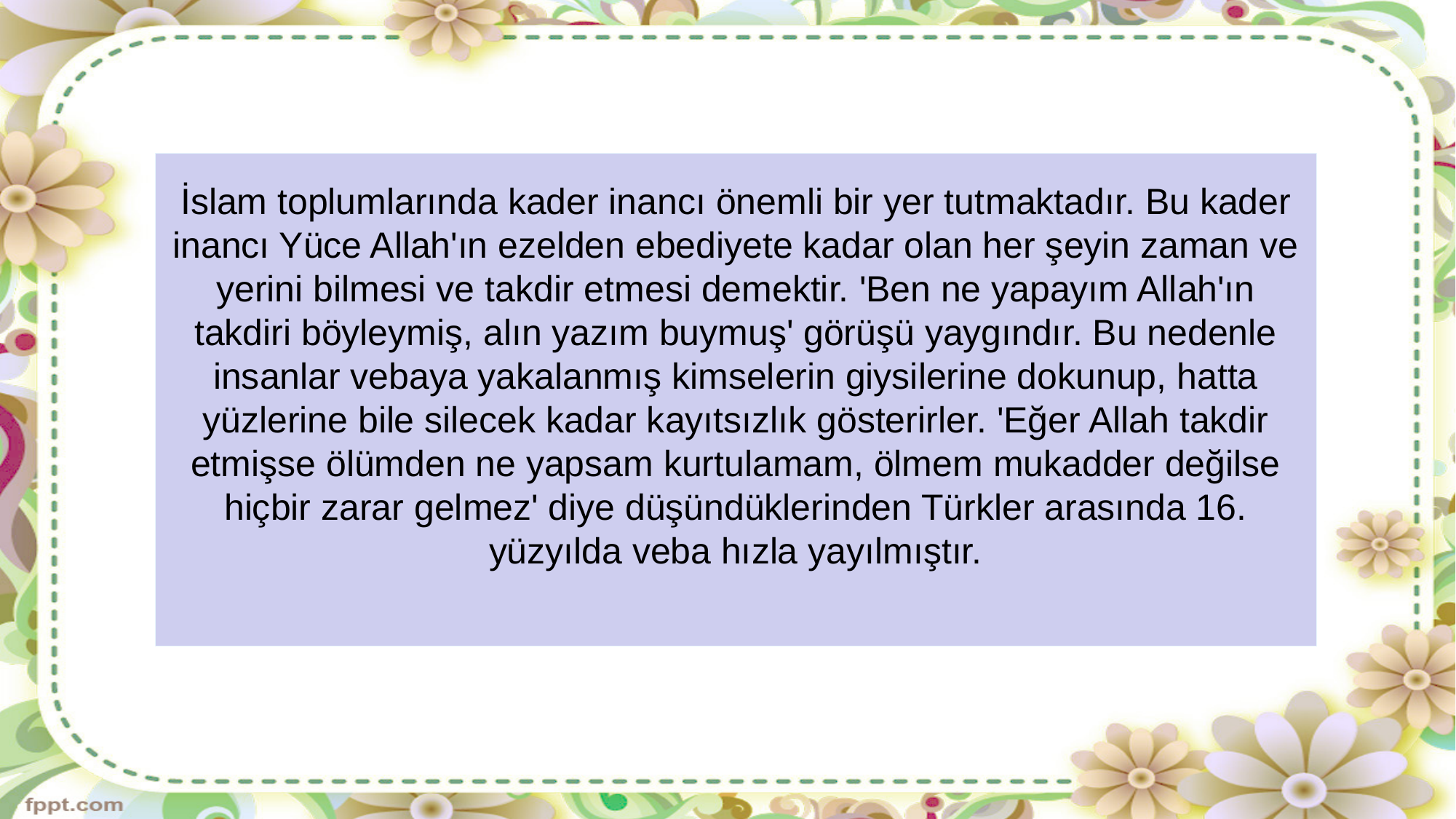

İslam toplumlarında kader inancı önemli bir yer tut­maktadır. Bu kader inancı Yüce Allah'ın ezelden ebediyete kadar olan her şeyin zaman ve yerini bilmesi ve takdir et­mesi demektir. 'Ben ne yapayım Allah'ın takdiri böyleymiş, alın yazım buymuş' görüşü yaygındır. Bu nedenle insanlar vebaya yakalanmış kimselerin giysilerine doku­nup, hatta yüzlerine bile silecek kadar kayıtsızlık gösterir­ler. 'Eğer Allah takdir etmişse ölümden ne yapsam kurtulamam, ölmem mukadder değilse hiçbir zarar gel­mez' diye düşündüklerinden Türkler arasında 16. yüzyılda veba hızla yayılmıştır.